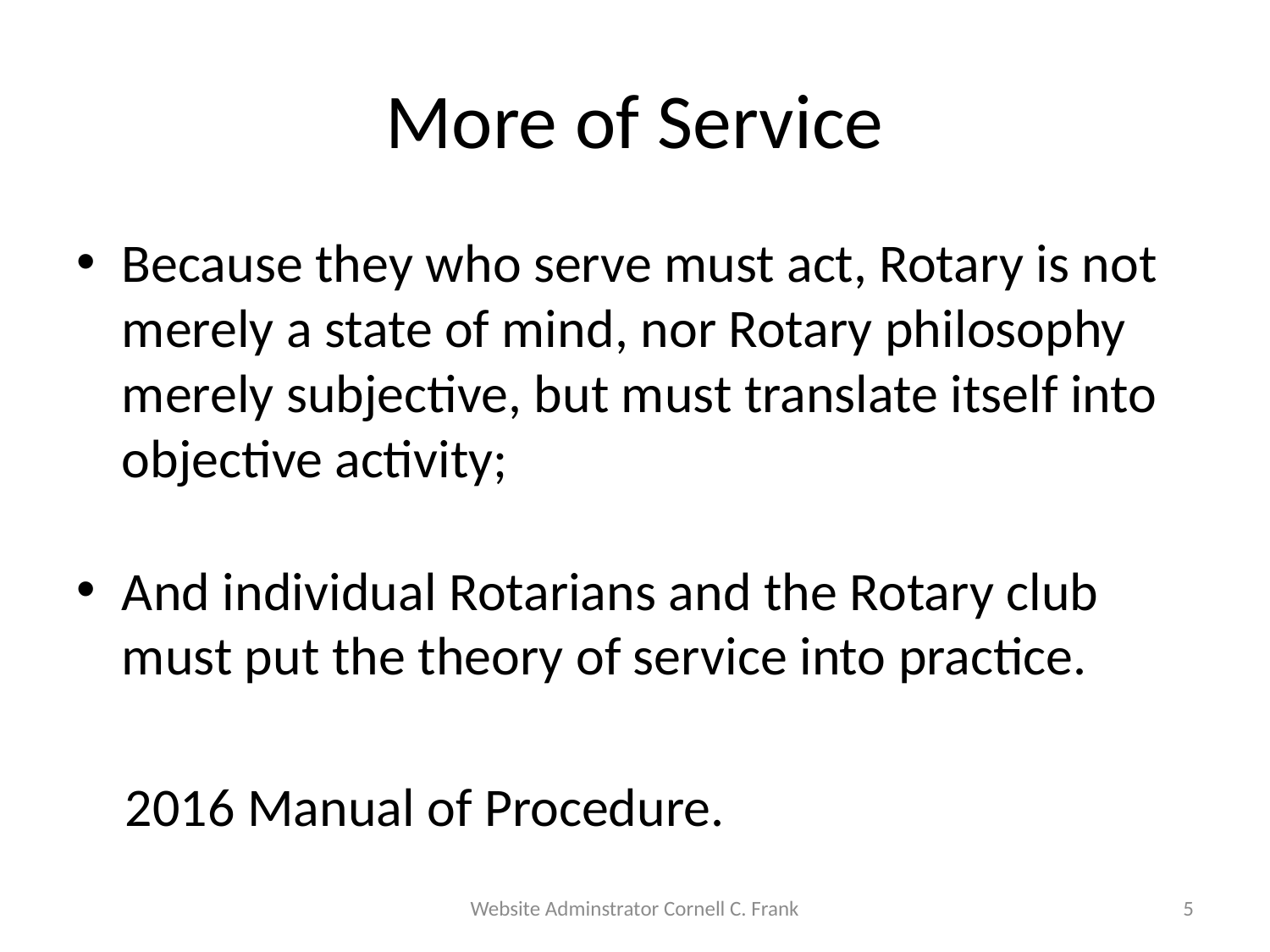

# More of Service
Because they who serve must act, Rotary is not merely a state of mind, nor Rotary philosophy merely subjective, but must translate itself into objective activity;

And individual Rotarians and the Rotary club must put the theory of service into practice.

    2016 Manual of Procedure.
Website Adminstrator Cornell C. Frank
5